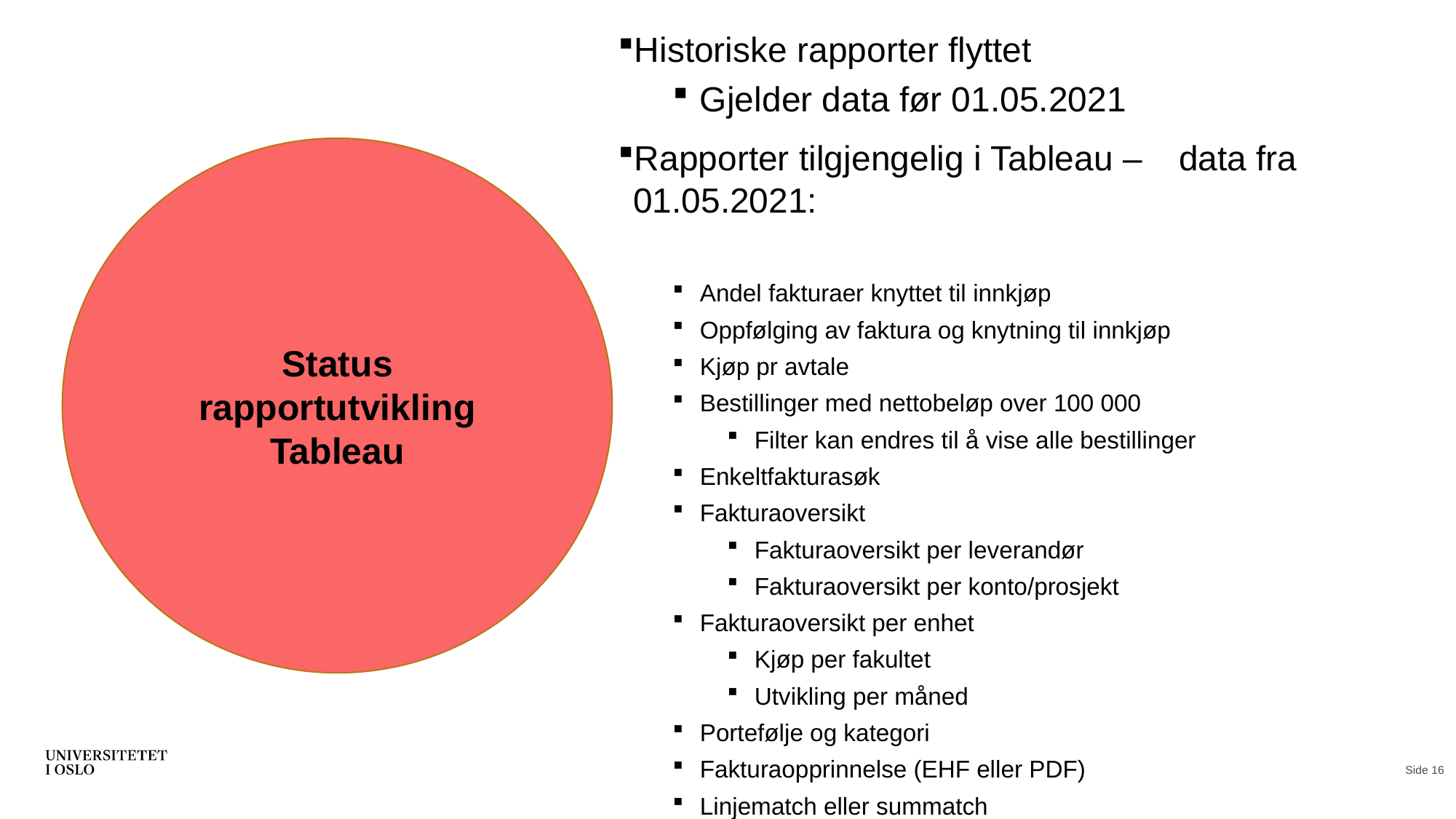

Historiske rapporter flyttet
Gjelder data før 01.05.2021
Rapporter tilgjengelig i Tableau – 	data fra 01.05.2021:

Andel fakturaer knyttet til innkjøp
Oppfølging av faktura og knytning til innkjøp
Kjøp pr avtale
Bestillinger med nettobeløp over 100 000
Filter kan endres til å vise alle bestillinger
Enkeltfakturasøk
Fakturaoversikt
Fakturaoversikt per leverandør
Fakturaoversikt per konto/prosjekt
Fakturaoversikt per enhet
Kjøp per fakultet
Utvikling per måned
Portefølje og kategori
Fakturaopprinnelse (EHF eller PDF)
Linjematch eller summatch

Status rapportutvikling
Tableau
Side 16